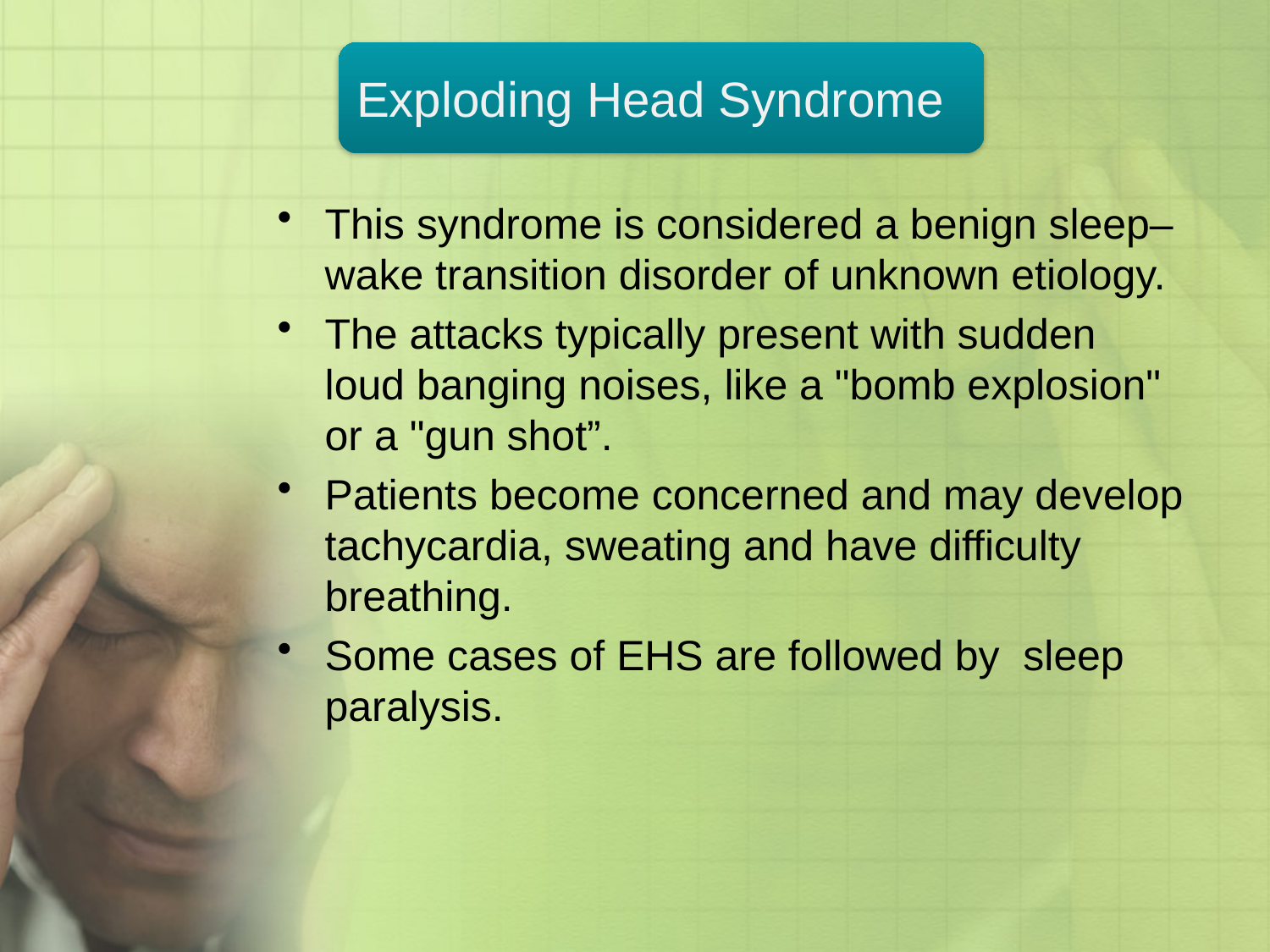

Exploding Head Syndrome
This syndrome is considered a benign sleep–wake transition disorder of unknown etiology.
The attacks typically present with sudden loud banging noises, like a "bomb explosion" or a "gun shot”.
Patients become concerned and may develop tachycardia, sweating and have difficulty breathing.
Some cases of EHS are followed by  sleep paralysis.